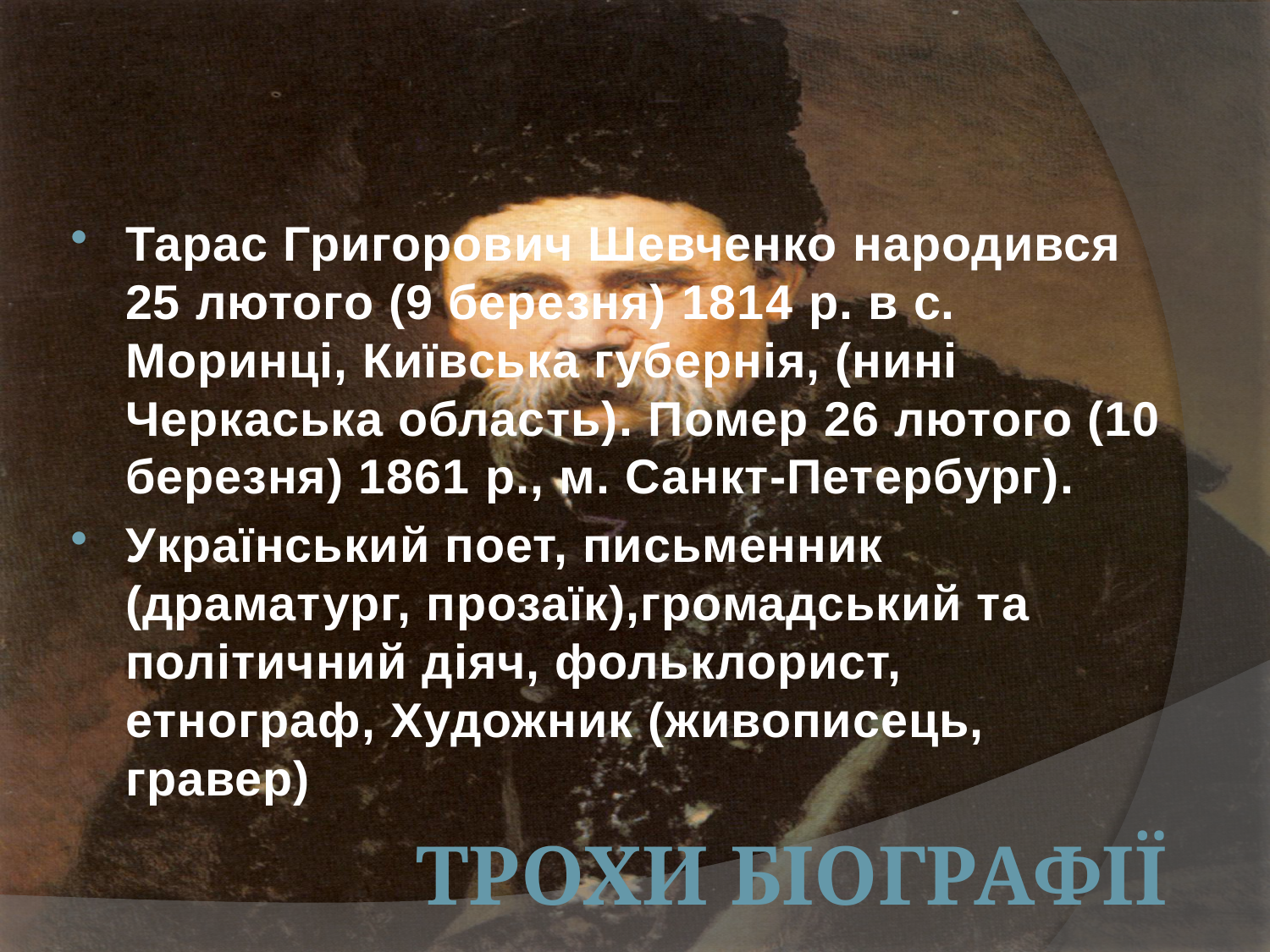

Тарас Григорович Шевченко народився 25 лютого (9 березня) 1814 р. в с. Моринці, Київська губернія, (нині Черкаська область). Помер 26 лютого (10 березня) 1861 р., м. Санкт-Петербург).
Український поет, письменник (драматург, прозаїк),громадський та політичний діяч, фольклорист, етнограф, Художник (живописець, гравер)
# Трохи біографії